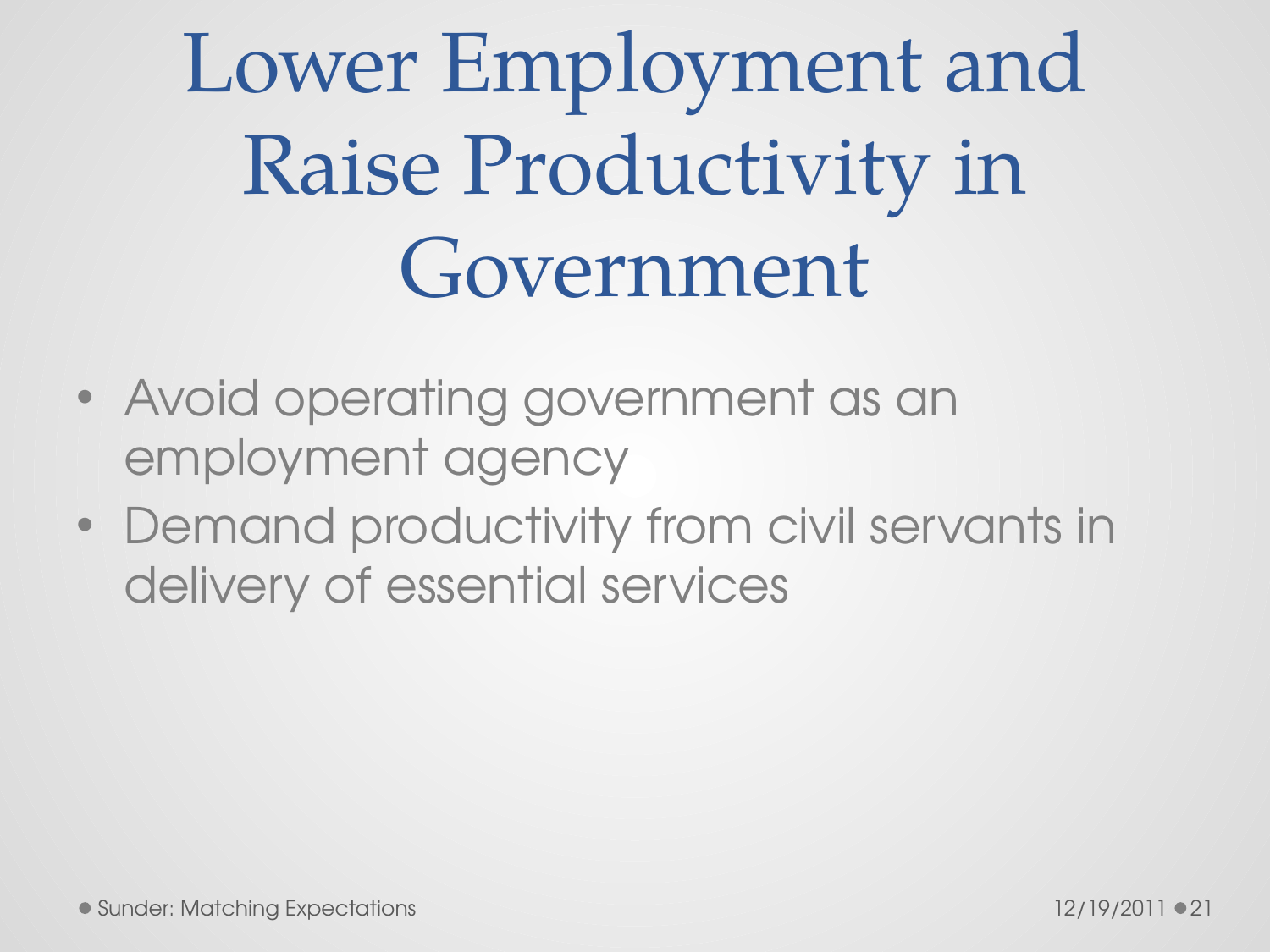

# Lower Employment and Raise Productivity in Government

Avoid operating government as an employment agency
Demand productivity from civil servants in delivery of essential services
Sunder: Matching Expectations
12/19/2011
21